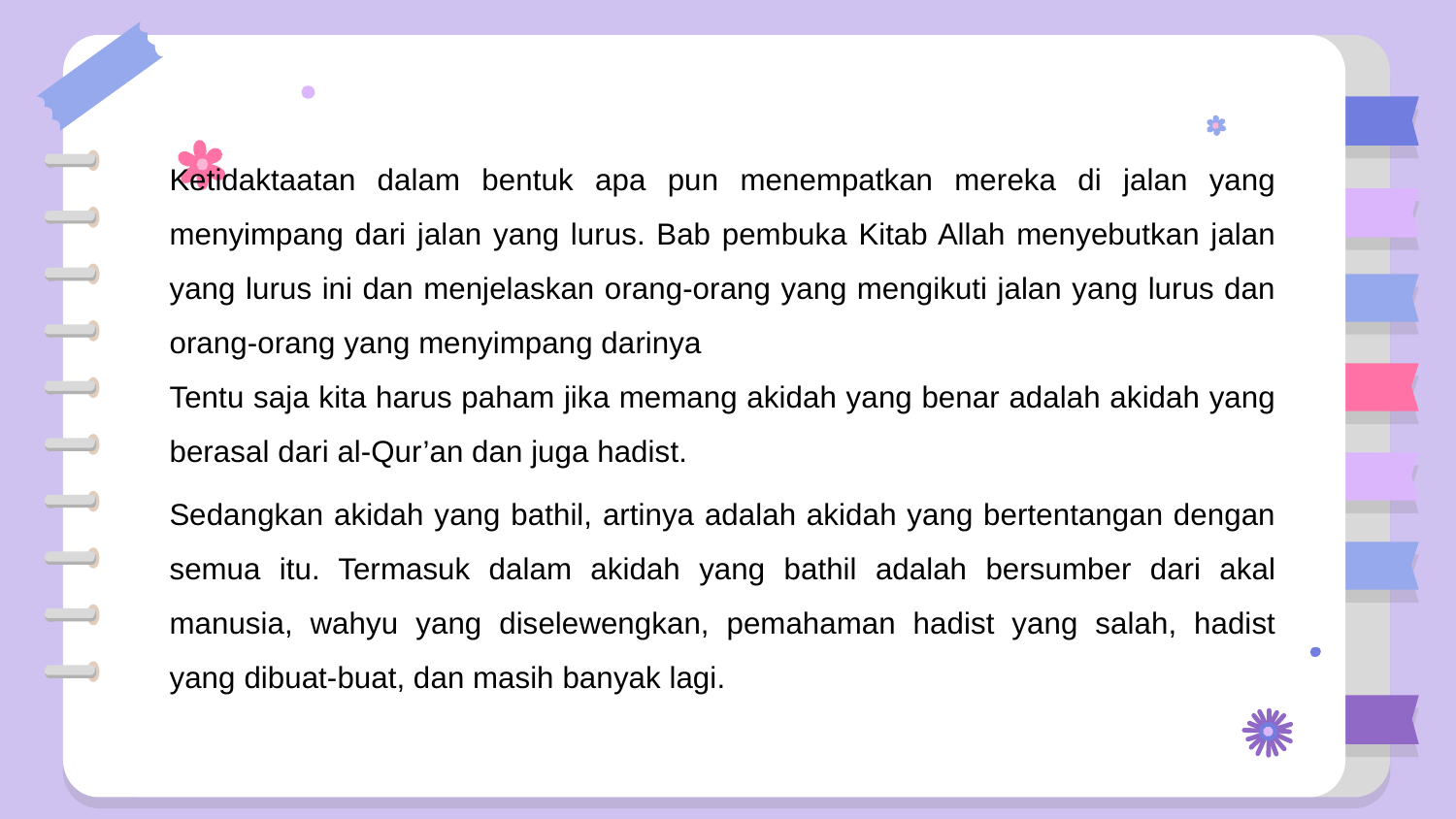

Ketidaktaatan dalam bentuk apa pun menempatkan mereka di jalan yang menyimpang dari jalan yang lurus. Bab pembuka Kitab Allah menyebutkan jalan yang lurus ini dan menjelaskan orang-orang yang mengikuti jalan yang lurus dan orang-orang yang menyimpang darinya
Tentu saja kita harus paham jika memang akidah yang benar adalah akidah yang berasal dari al-Qur’an dan juga hadist.
Sedangkan akidah yang bathil, artinya adalah akidah yang bertentangan dengan semua itu. Termasuk dalam akidah yang bathil adalah bersumber dari akal manusia, wahyu yang diselewengkan, pemahaman hadist yang salah, hadist yang dibuat-buat, dan masih banyak lagi.